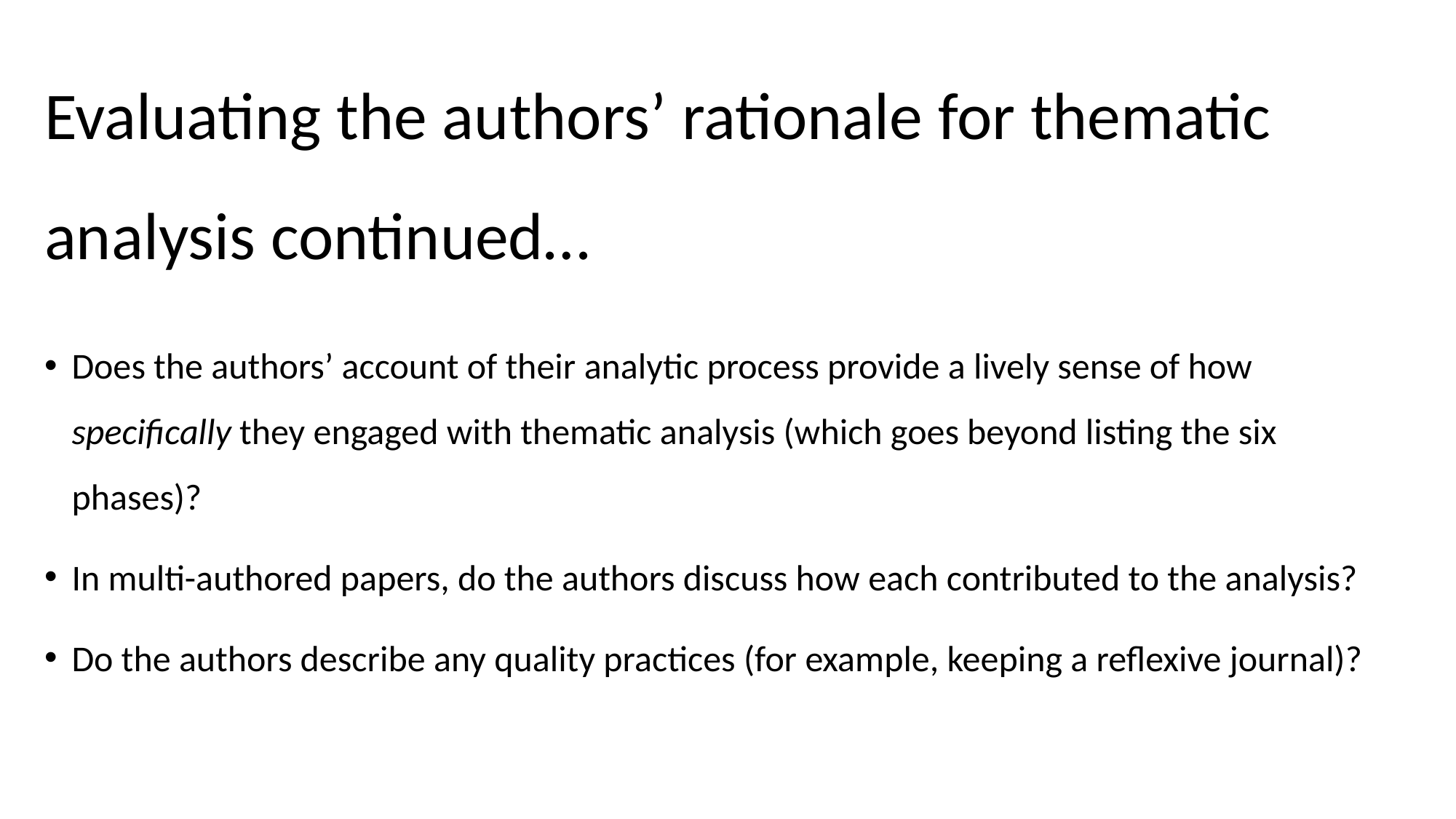

# Evaluating the authors’ rationale for thematic analysis continued…
Does the authors’ account of their analytic process provide a lively sense of how specifically they engaged with thematic analysis (which goes beyond listing the six phases)?
In multi-authored papers, do the authors discuss how each contributed to the analysis?
Do the authors describe any quality practices (for example, keeping a reflexive journal)?